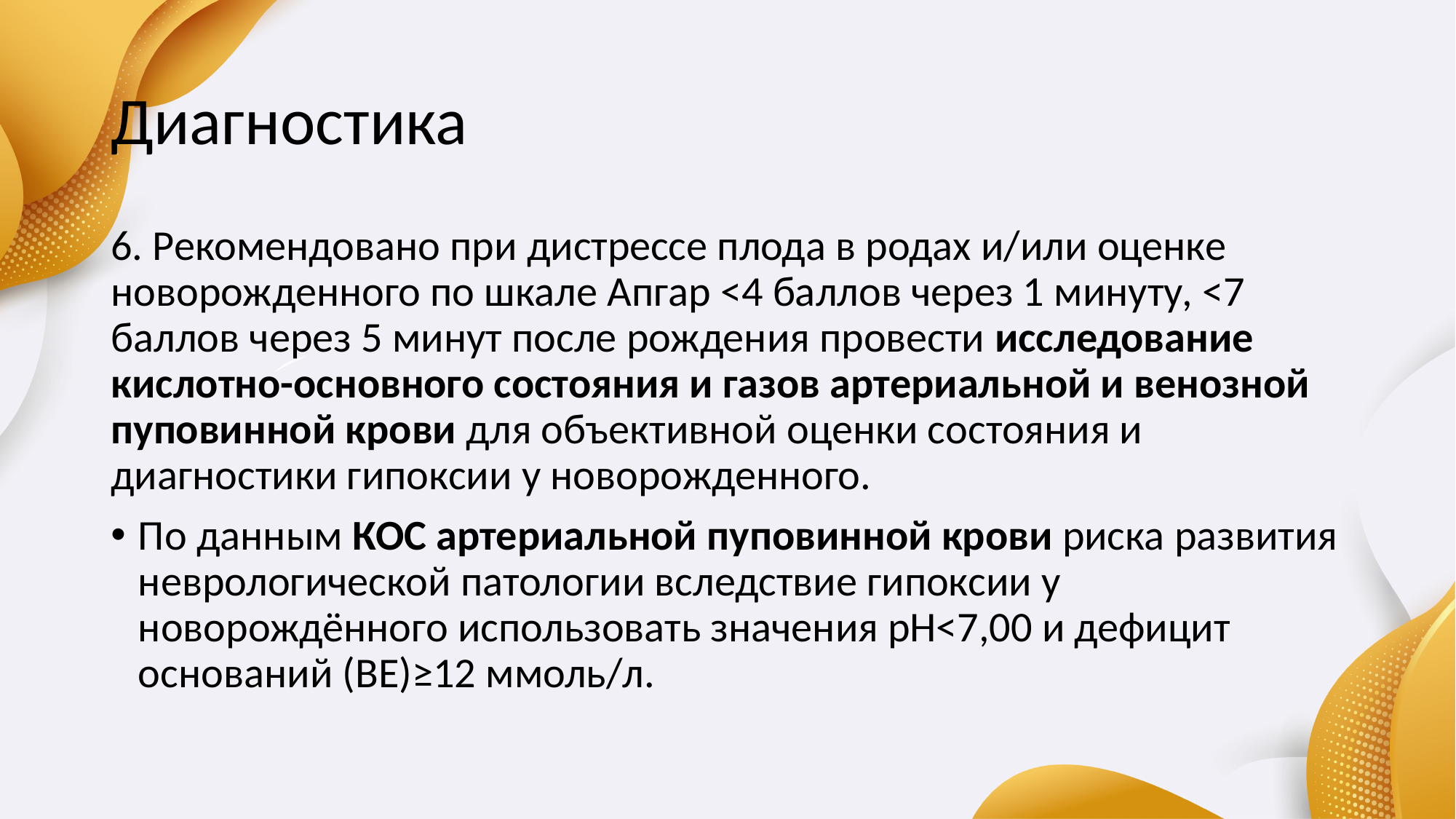

# Диагностика
6. Рекомендовано при дистрессе плода в родах и/или оценке новорожденного по шкале Апгар <4 баллов через 1 минуту, <7 баллов через 5 минут после рождения провести исследование кислотно-основного состояния и газов артериальной и венозной пуповинной крови для объективной оценки состояния и диагностики гипоксии у новорожденного.
По данным КОС артериальной пуповинной крови риска развития неврологической патологии вследствие гипоксии у новорождённого использовать значения pH<7,00 и дефицит оснований (ВЕ)≥12 ммоль/л.